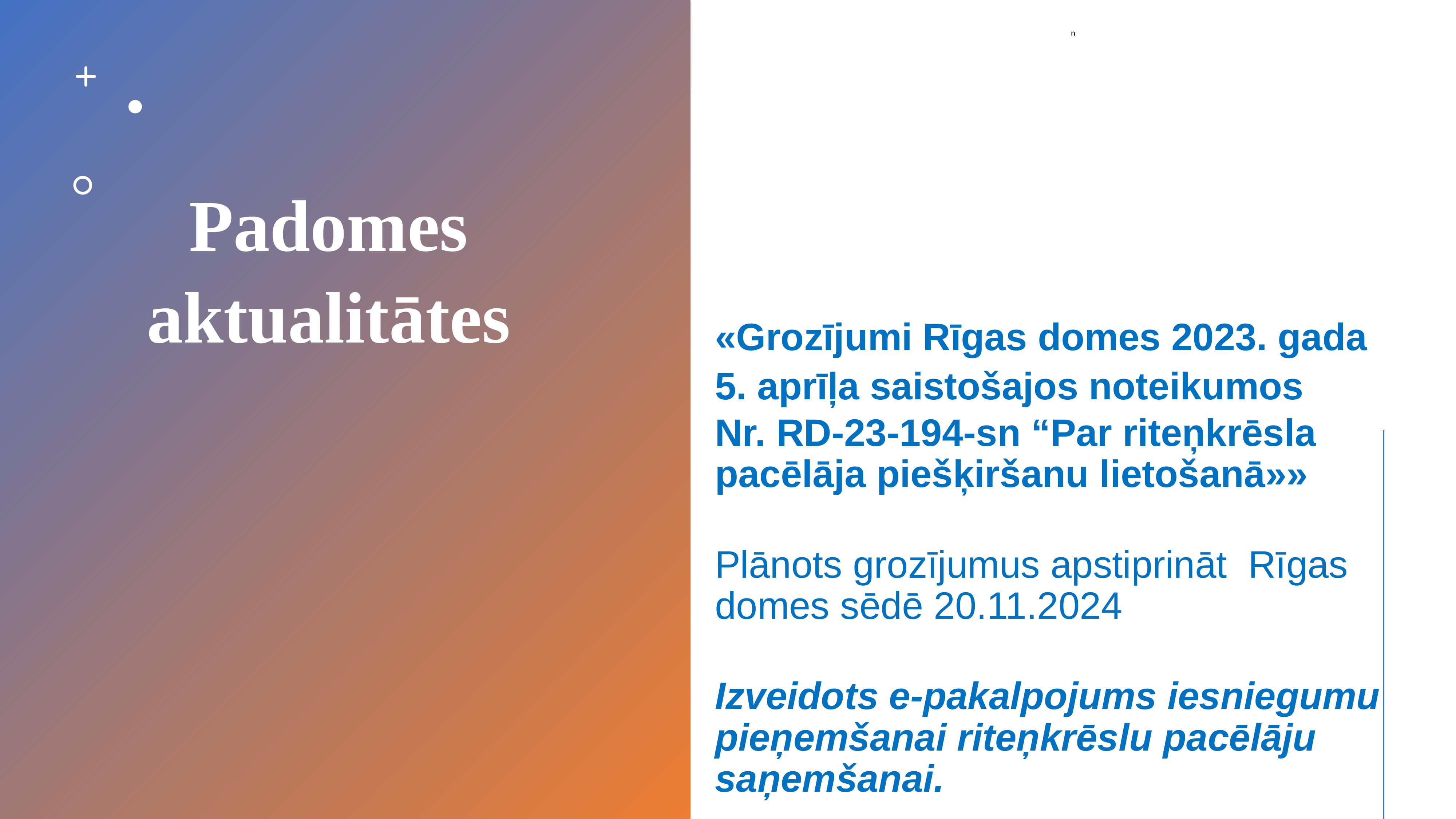

# Padomes aktualitātes
n

«Grozījumi Rīgas domes 2023. gada 5. aprīļa saistošajos noteikumos
Nr. RD-23-194-sn “Par riteņkrēsla pacēlāja piešķiršanu lietošanā»»

Plānots grozījumus apstiprināt  Rīgas domes sēdē 20.11.2024

Izveidots e-pakalpojums iesniegumu pieņemšanai riteņkrēslu pacēlāju saņemšanai.